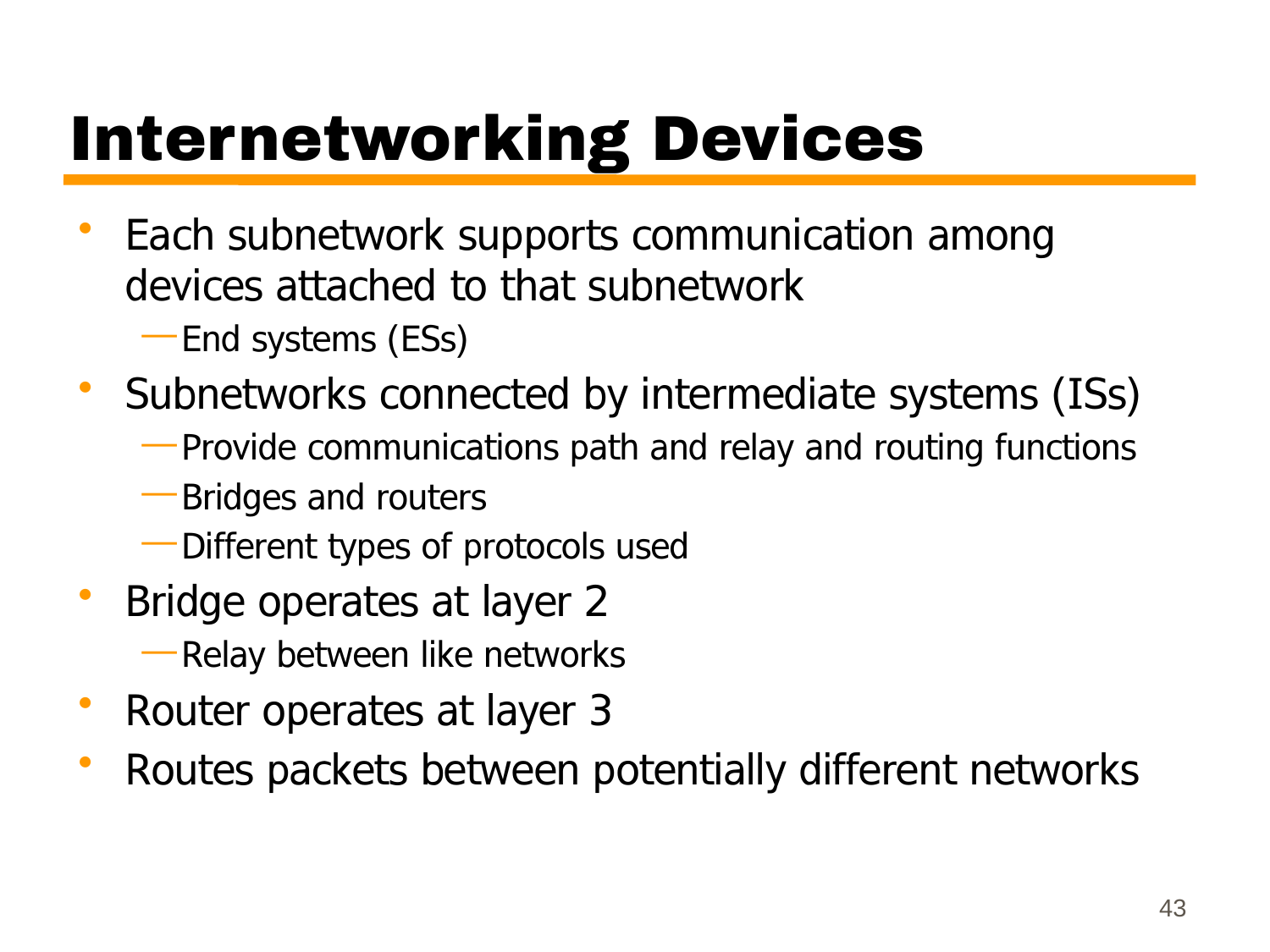

# Internetworking Devices
Each subnetwork supports communication among devices attached to that subnetwork
End systems (ESs)
Subnetworks connected by intermediate systems (ISs)
Provide communications path and relay and routing functions
Bridges and routers
Different types of protocols used
Bridge operates at layer 2
Relay between like networks
Router operates at layer 3
Routes packets between potentially different networks
43